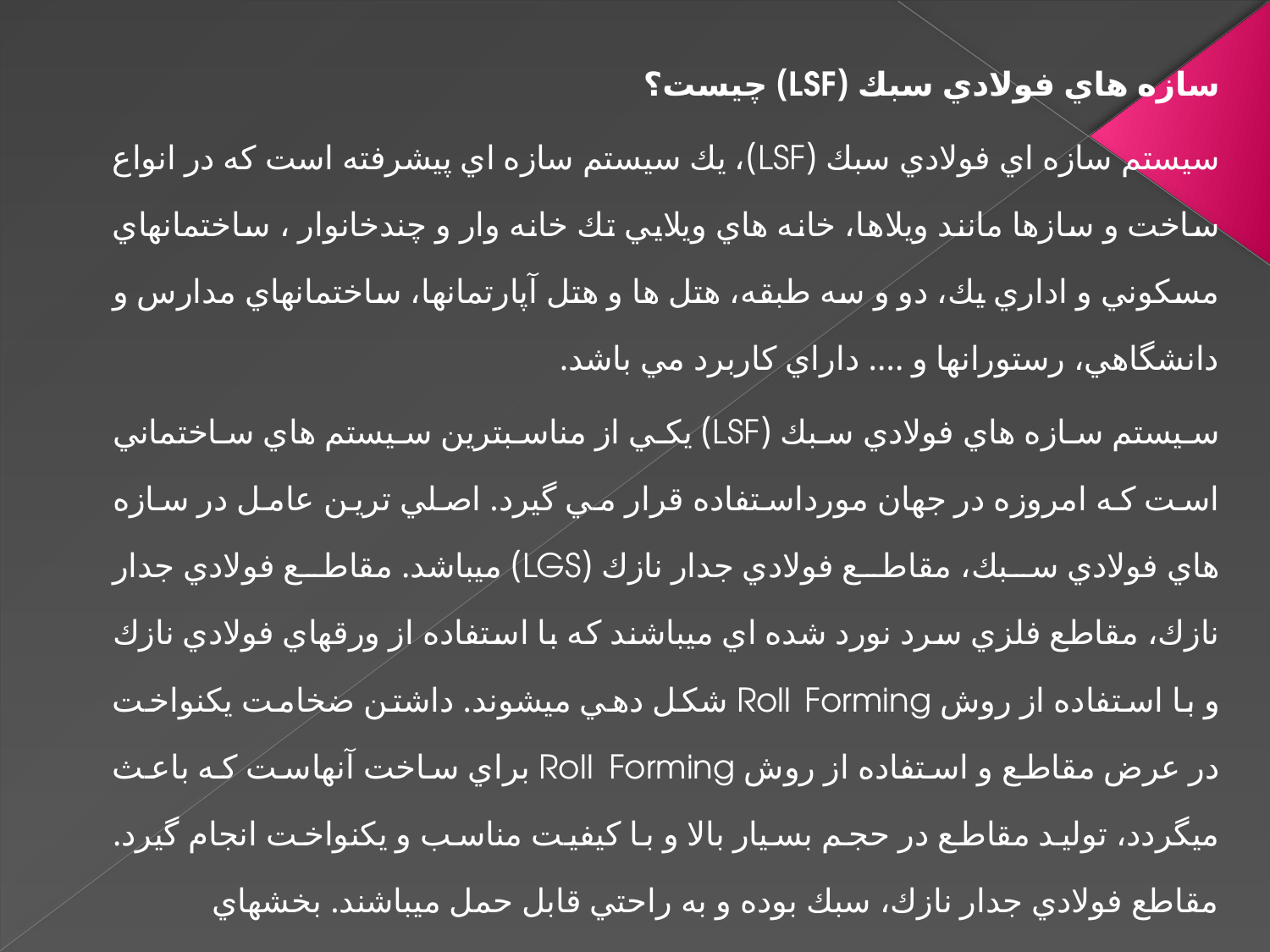

سازه هاي فولادي سبك (LSF) چيست؟
سيستم سازه اي فولادي سبك (LSF)، يك سيستم سازه اي پيشرفته است كه در انواع ساخت و سازها مانند ويلاها، خانه هاي ويلايي تك خانه وار و چندخانوار ، ساختمانهاي مسكوني و اداري يك، دو و سه طبقه، هتل ها و هتل آپارتمانها، ساختمانهاي مدارس و دانشگاهي، رستورانها و .... داراي كاربرد مي باشد.
سيستم سازه هاي فولادي سبك (LSF) يكي از مناسبترين سيستم هاي ساختماني است كه امروزه در جهان مورداستفاده قرار مي گيرد. اصلي ترين عامل در سازه هاي فولادي سبك، مقاطع فولادي جدار نازك (LGS) ميباشد. مقاطع فولادي جدار نازك، مقاطع فلزي سرد نورد شده اي ميباشند كه با استفاده از ورقهاي فولادي نازك و با استفاده از روش Roll Forming شكل دهي ميشوند. داشتن ضخامت يكنواخت در عرض مقاطع و استفاده از روش Roll Forming براي ساخت آنهاست كه باعث ميگردد، توليد مقاطع در حجم بسيار بالا و با كيفيت مناسب و يكنواخت انجام گيرد. مقاطع فولادي جدار نازك، سبك بوده و به راحتي قابل حمل ميباشند. بخشهاي